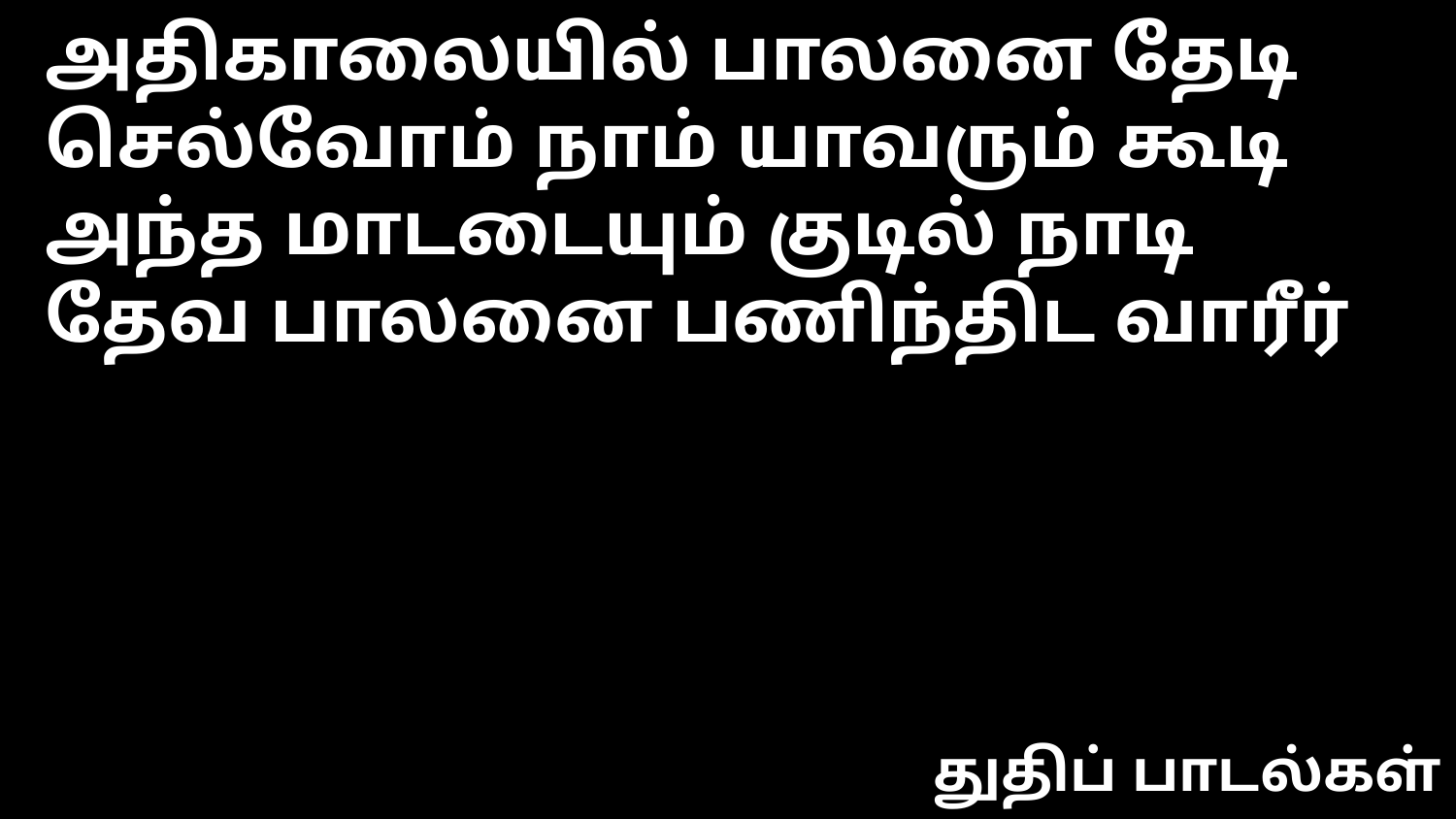

அதிகாலையில் பாலனை தேடி
செல்வோம் நாம் யாவரும் கூடி
அந்த மாடடையும் குடில் நாடி
தேவ பாலனை பணிந்திட வாரீர்

துதிப் பாடல்கள்